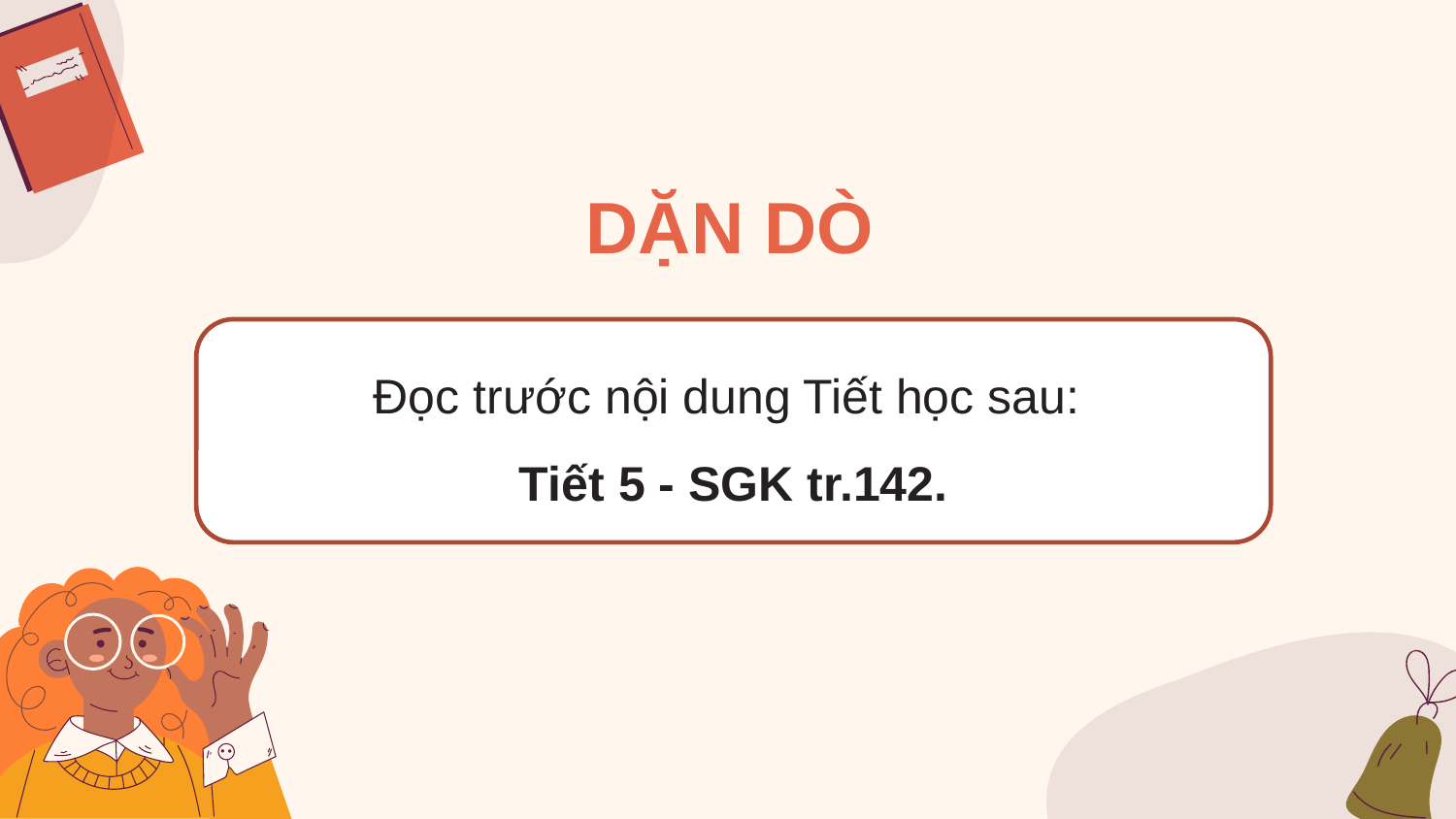

DẶN DÒ

Đọc trước nội dung Tiết học sau:
Tiết 5 - SGK tr.142.